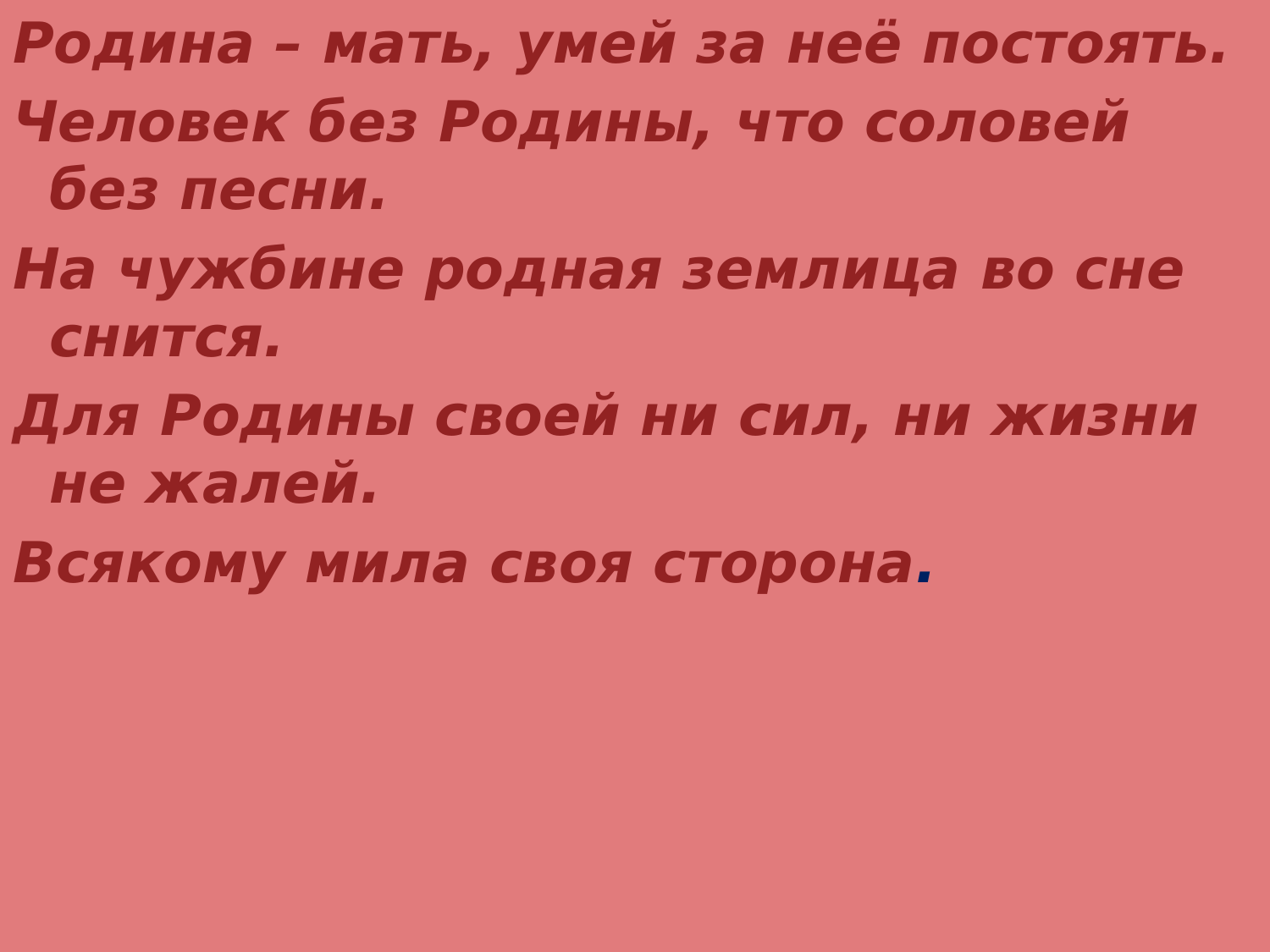

Родина – мать, умей за неё постоять.
Человек без Родины, что соловей без песни.
На чужбине родная землица во сне снится.
Для Родины своей ни сил, ни жизни не жалей.
Всякому мила своя сторона.